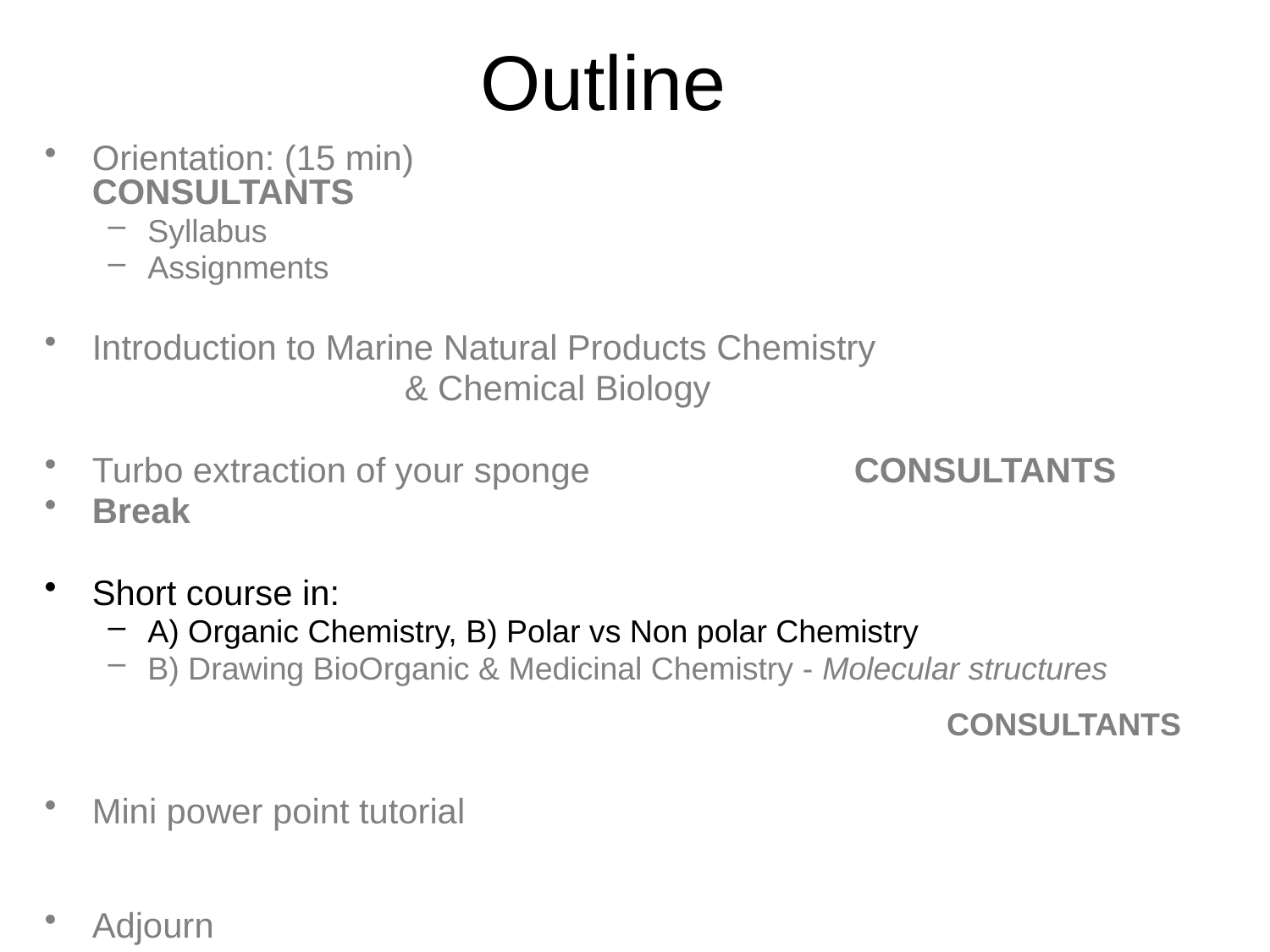

Outline
Orientation: (15 min)					CONSULTANTS
Syllabus
Assignments

Introduction to Marine Natural Products Chemistry
                                     & Chemical Biology

Turbo extraction of your sponge			CONSULTANTS
Break

Short course in:
A) Organic Chemistry, B) Polar vs Non polar Chemistry
B) Drawing BioOrganic & Medicinal Chemistry - Molecular structures

Mini power point tutorial

Adjourn
CONSULTANTS